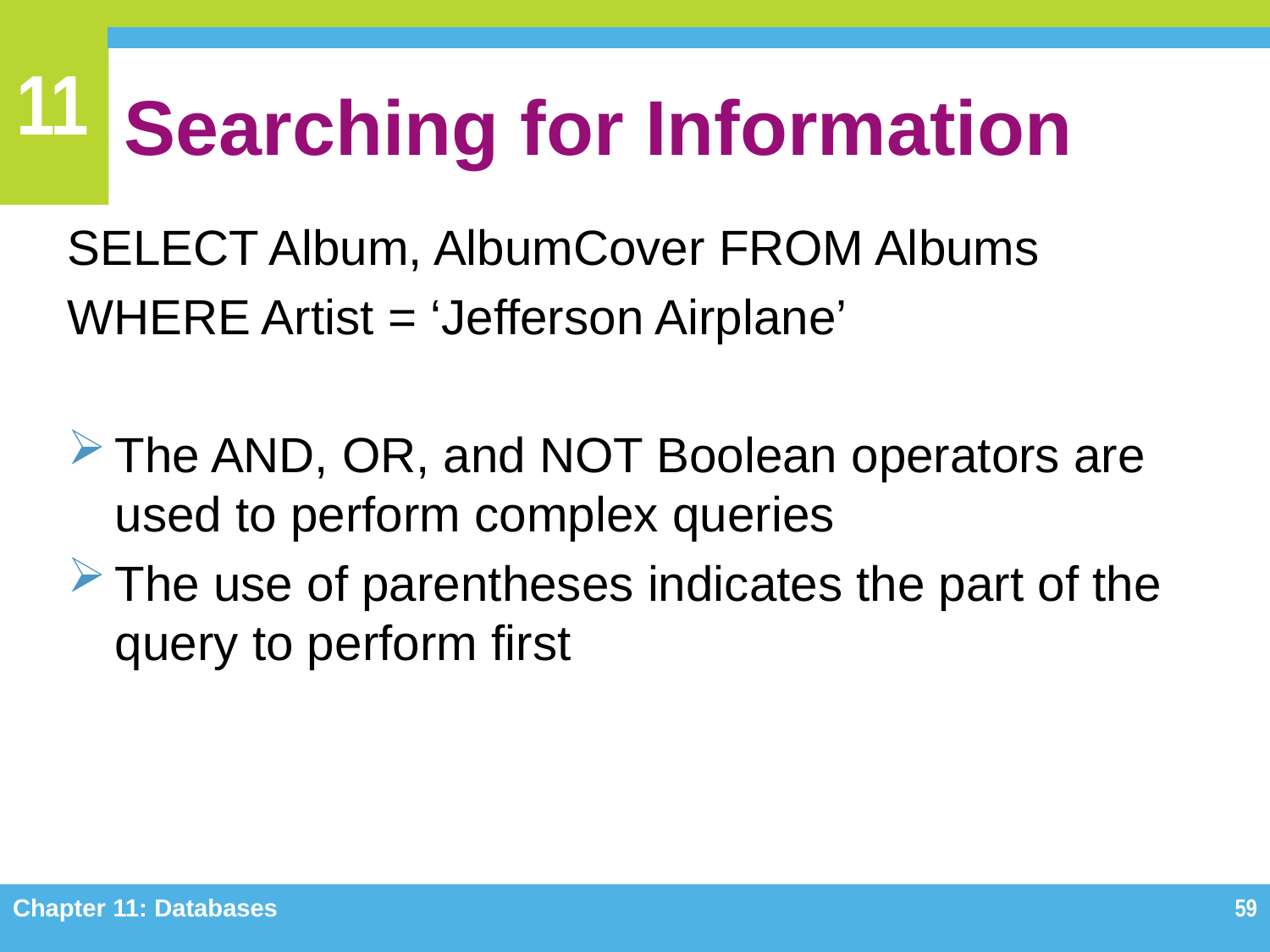

# Searching for Information
SELECT Album, AlbumCover FROM Albums
WHERE Artist = ‘Jefferson Airplane’

The AND, OR, and NOT Boolean operators are used to perform complex queries
The use of parentheses indicates the part of the query to perform first
Chapter 11: Databases
59